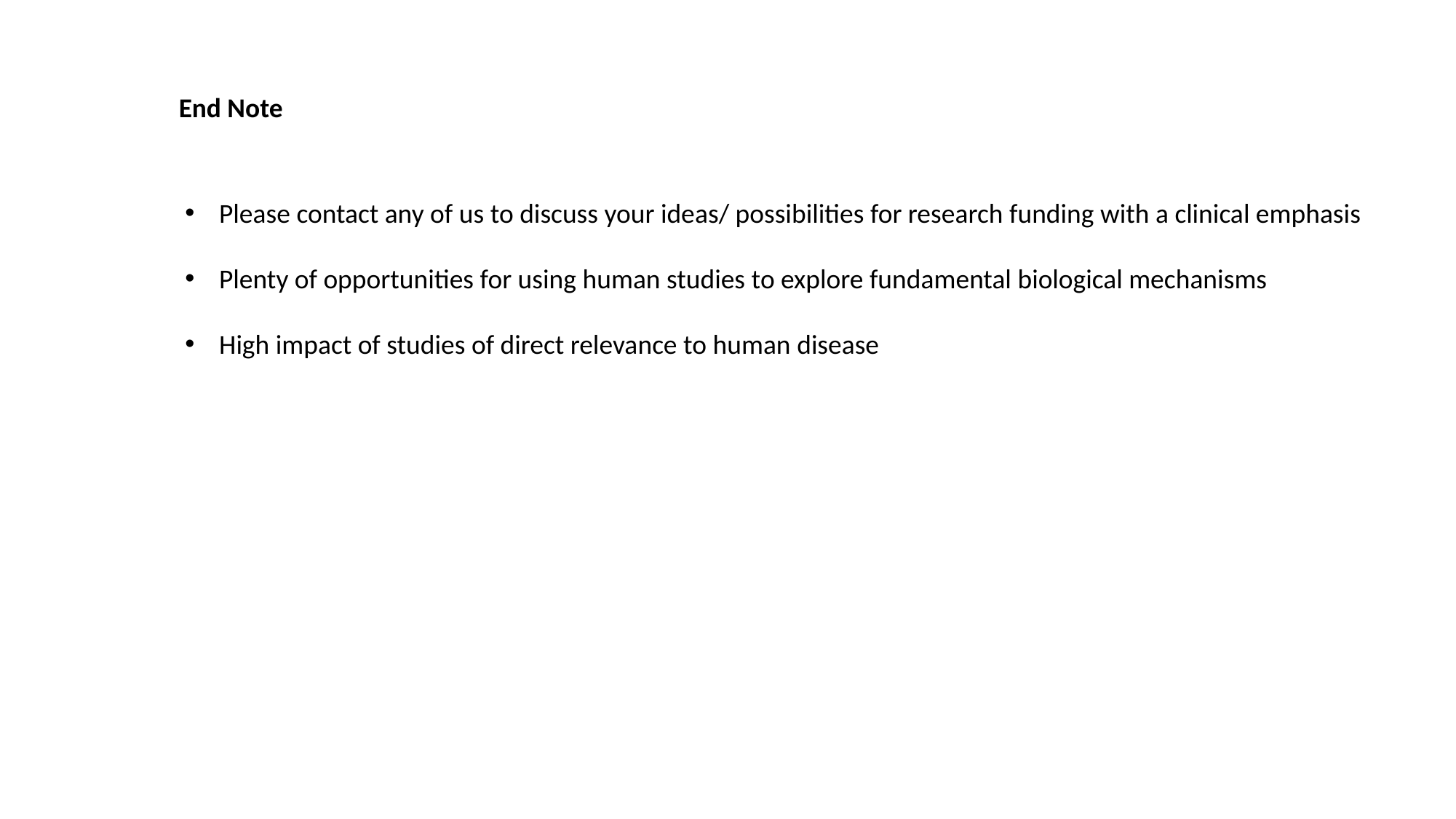

End Note
Please contact any of us to discuss your ideas/ possibilities for research funding with a clinical emphasis

Plenty of opportunities for using human studies to explore fundamental biological mechanisms

High impact of studies of direct relevance to human disease